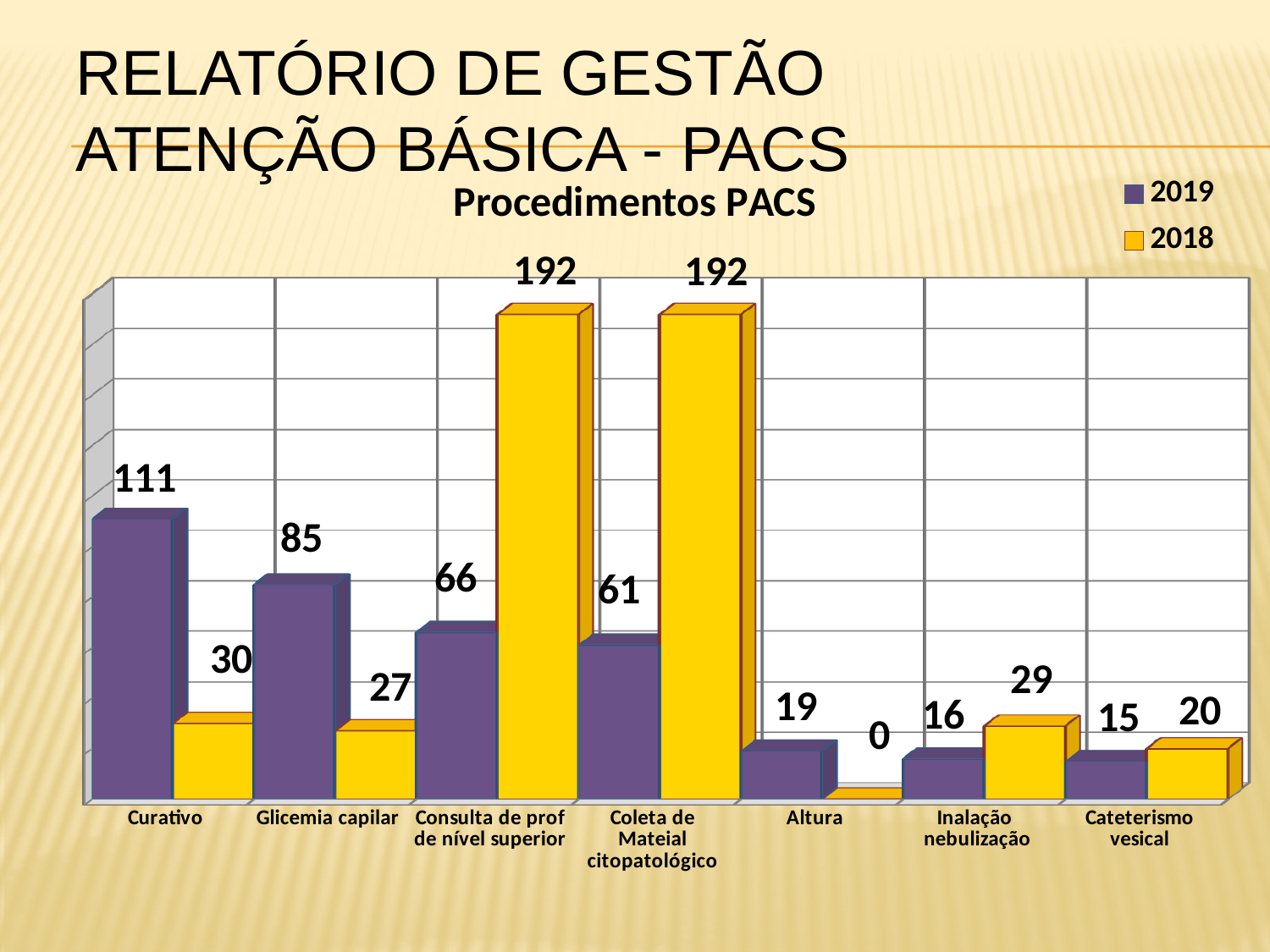

# RELATÓRIO DE GESTÃO Atenção Básica - pacs

[unsupported chart]